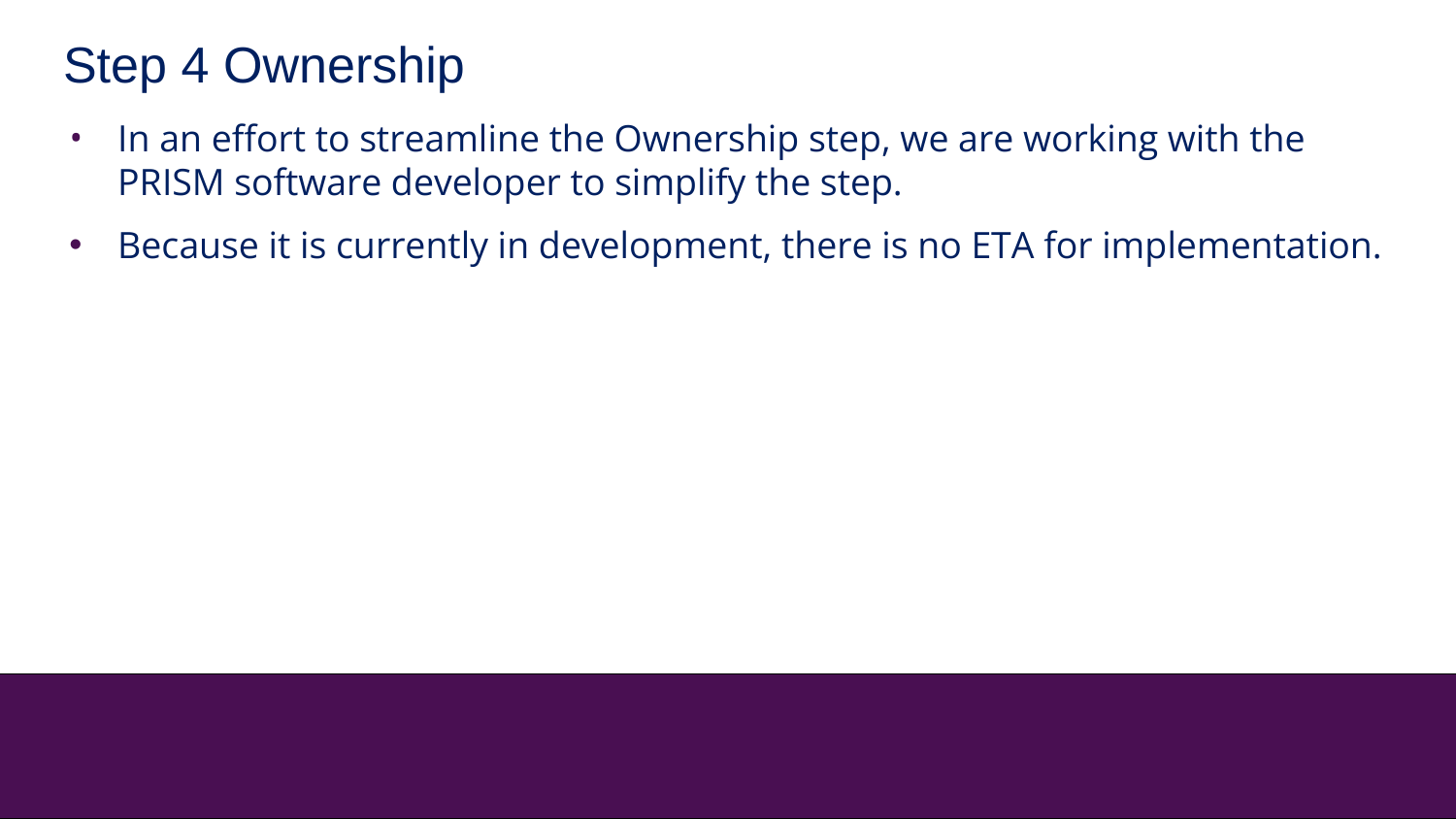

Step 4 Ownership
In an effort to streamline the Ownership step, we are working with the PRISM software developer to simplify the step.
Because it is currently in development, there is no ETA for implementation.